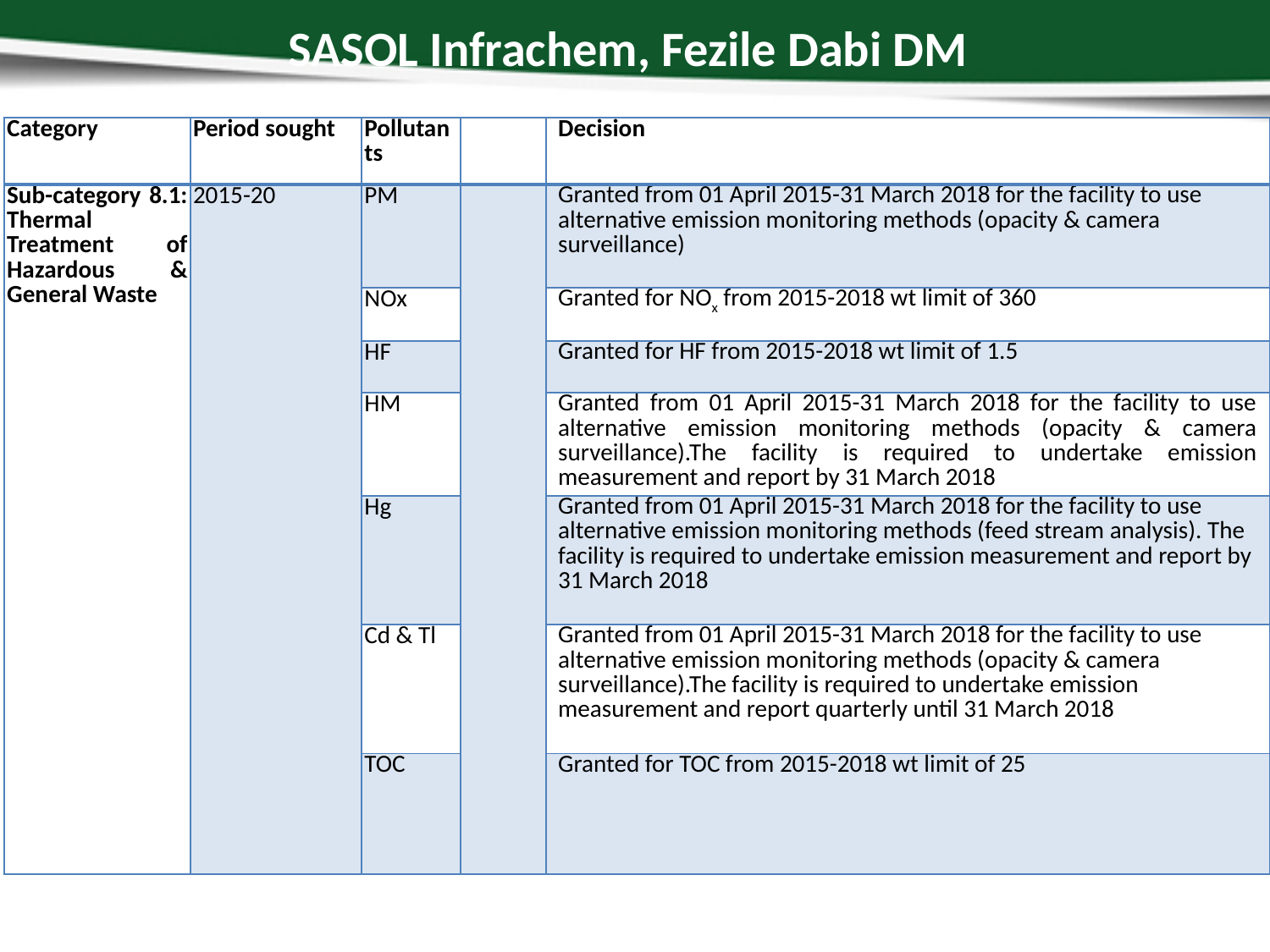

# SASOL Infrachem, Fezile Dabi DM
| Category | Period sought | Pollutants |  | Decision |
| --- | --- | --- | --- | --- |
| Sub-category 8.1: Thermal Treatment of Hazardous & General Waste | 2015-20 | PM |  | Granted from 01 April 2015-31 March 2018 for the facility to use alternative emission monitoring methods (opacity & camera surveillance) |
|  |  | NOx |  | Granted for NOx from 2015-2018 wt limit of 360 |
|  |  | HF |  | Granted for HF from 2015-2018 wt limit of 1.5 |
|  |  | HM |  | Granted from 01 April 2015-31 March 2018 for the facility to use alternative emission monitoring methods (opacity & camera surveillance).The facility is required to undertake emission measurement and report by 31 March 2018 |
|  |  | Hg |  | Granted from 01 April 2015-31 March 2018 for the facility to use alternative emission monitoring methods (feed stream analysis). The facility is required to undertake emission measurement and report by 31 March 2018 |
|  |  | Cd & Tl |  | Granted from 01 April 2015-31 March 2018 for the facility to use alternative emission monitoring methods (opacity & camera surveillance).The facility is required to undertake emission measurement and report quarterly until 31 March 2018 |
|  |  | TOC |  | Granted for TOC from 2015-2018 wt limit of 25 |